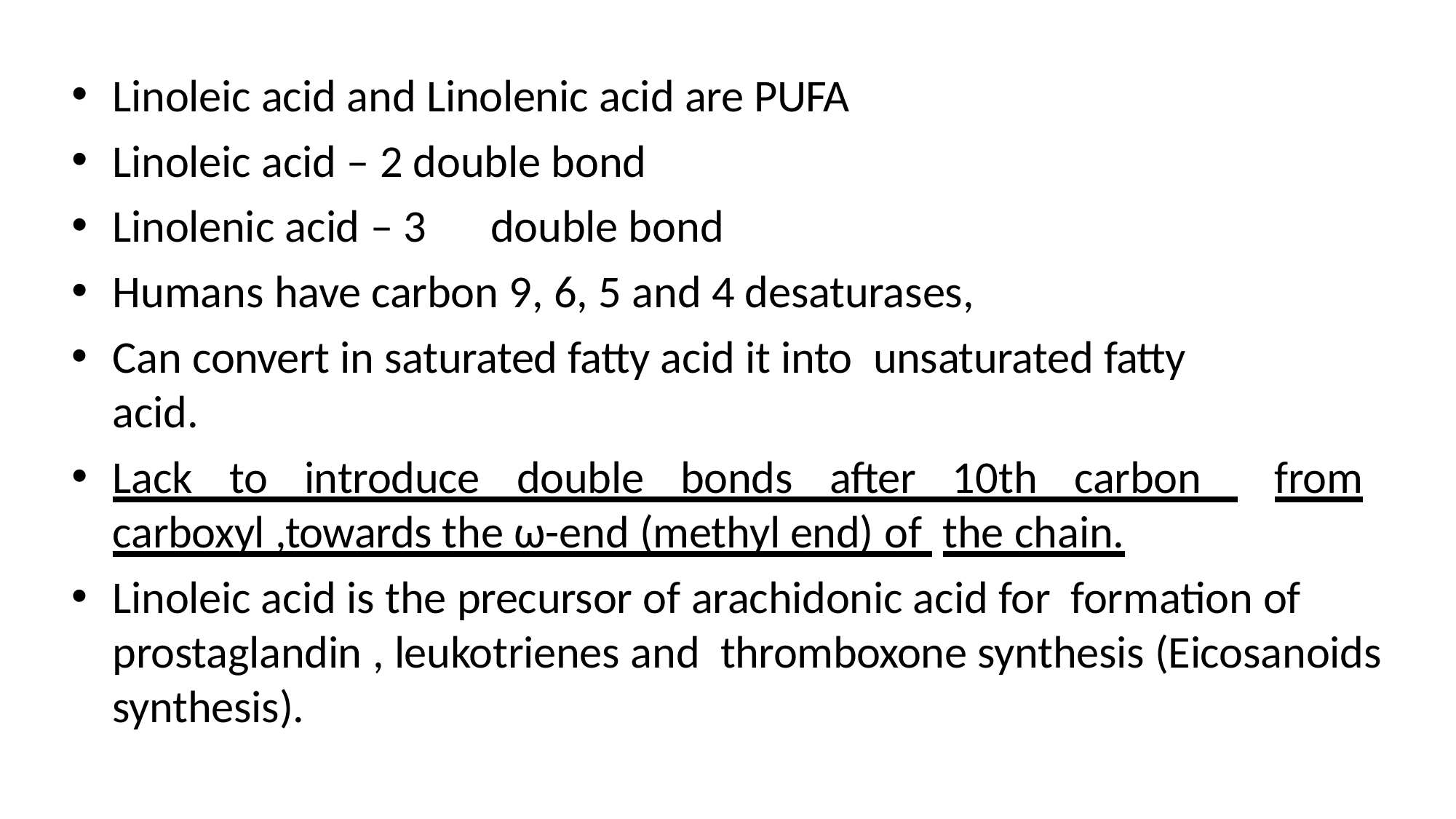

Linoleic acid and Linolenic acid are PUFA
Linoleic acid – 2 double bond
Linolenic acid – 3	double bond
Humans have carbon 9, 6, 5 and 4 desaturases,
Can convert in saturated fatty acid it into  unsaturated fatty acid.
Lack to introduce double bonds after 10th carbon  from carboxyl ,towards the ω-end (methyl end) of  the chain.
Linoleic acid is the precursor of arachidonic acid for  formation of prostaglandin , leukotrienes and  thromboxone synthesis (Eicosanoids synthesis).